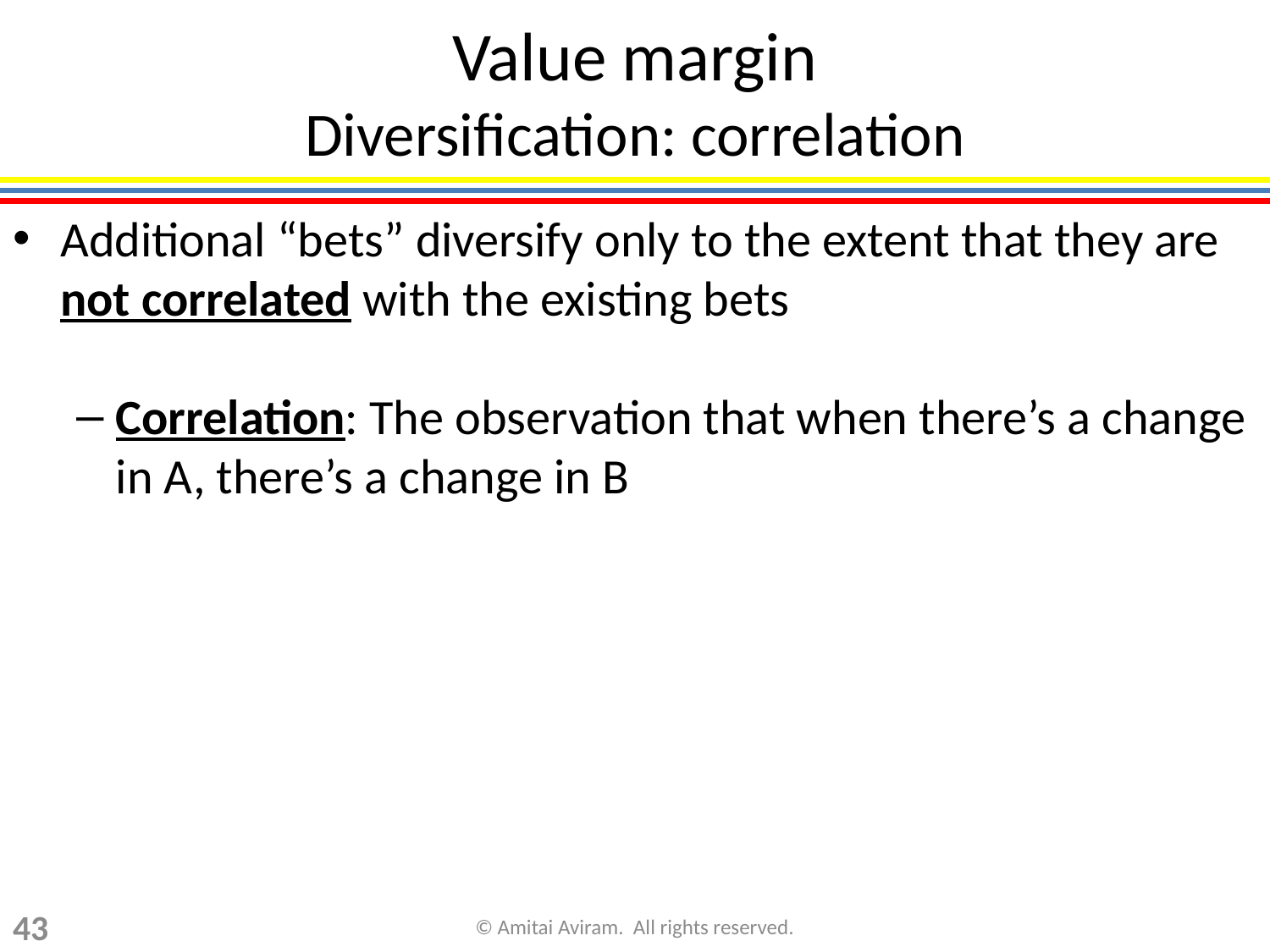

Value margin
Diversification: correlation
Additional “bets” diversify only to the extent that they are not correlated with the existing bets

Correlation: The observation that when there’s a change in A, there’s a change in B
43
© Amitai Aviram.  All rights reserved.